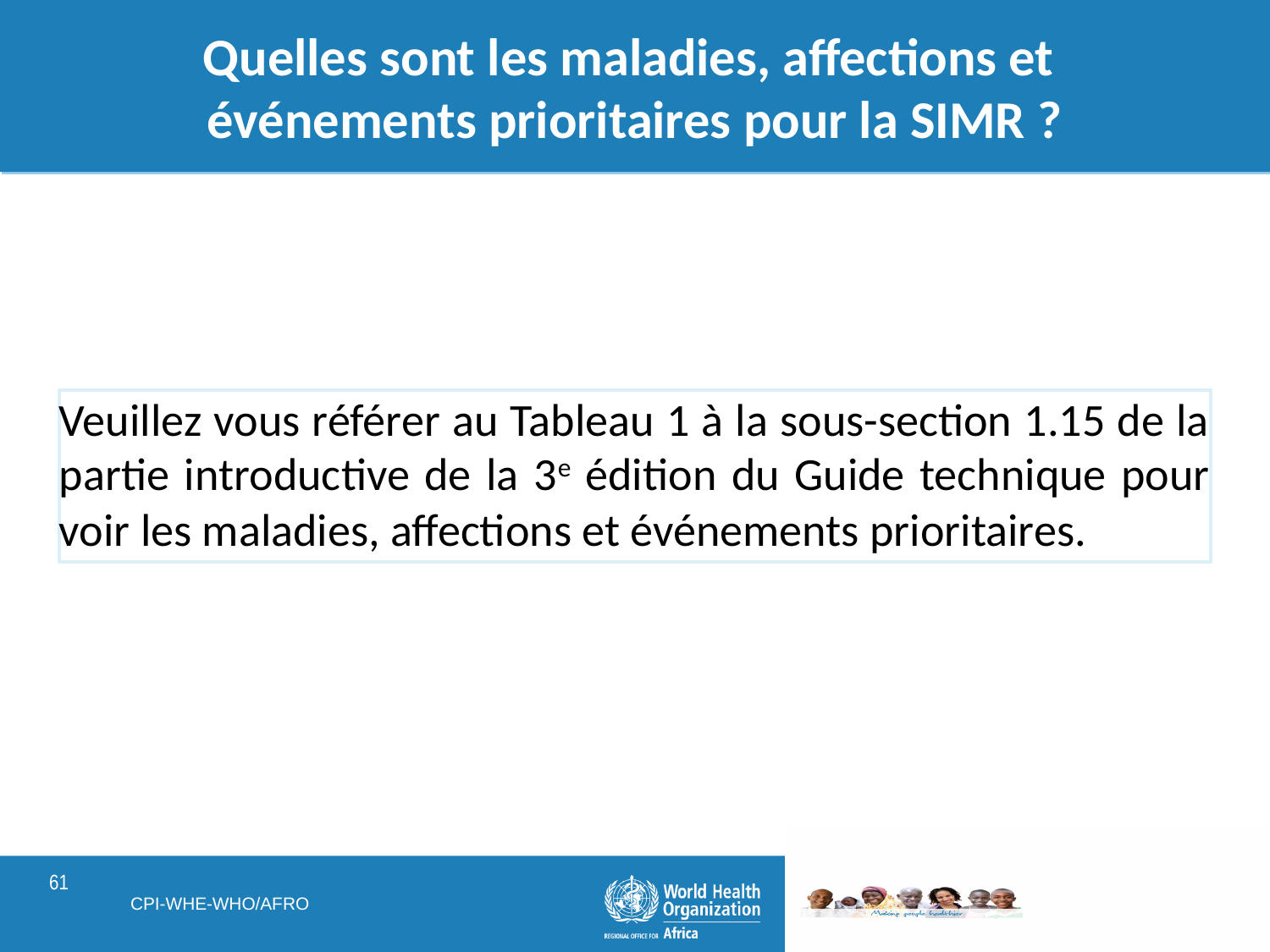

# Quelles sont les maladies, affections et événements prioritaires pour la SIMR ?
Veuillez vous référer au Tableau 1 à la sous-section 1.15 de la partie introductive de la 3e édition du Guide technique pour voir les maladies, affections et événements prioritaires.
CPI-WHE-WHO/AFRO
61